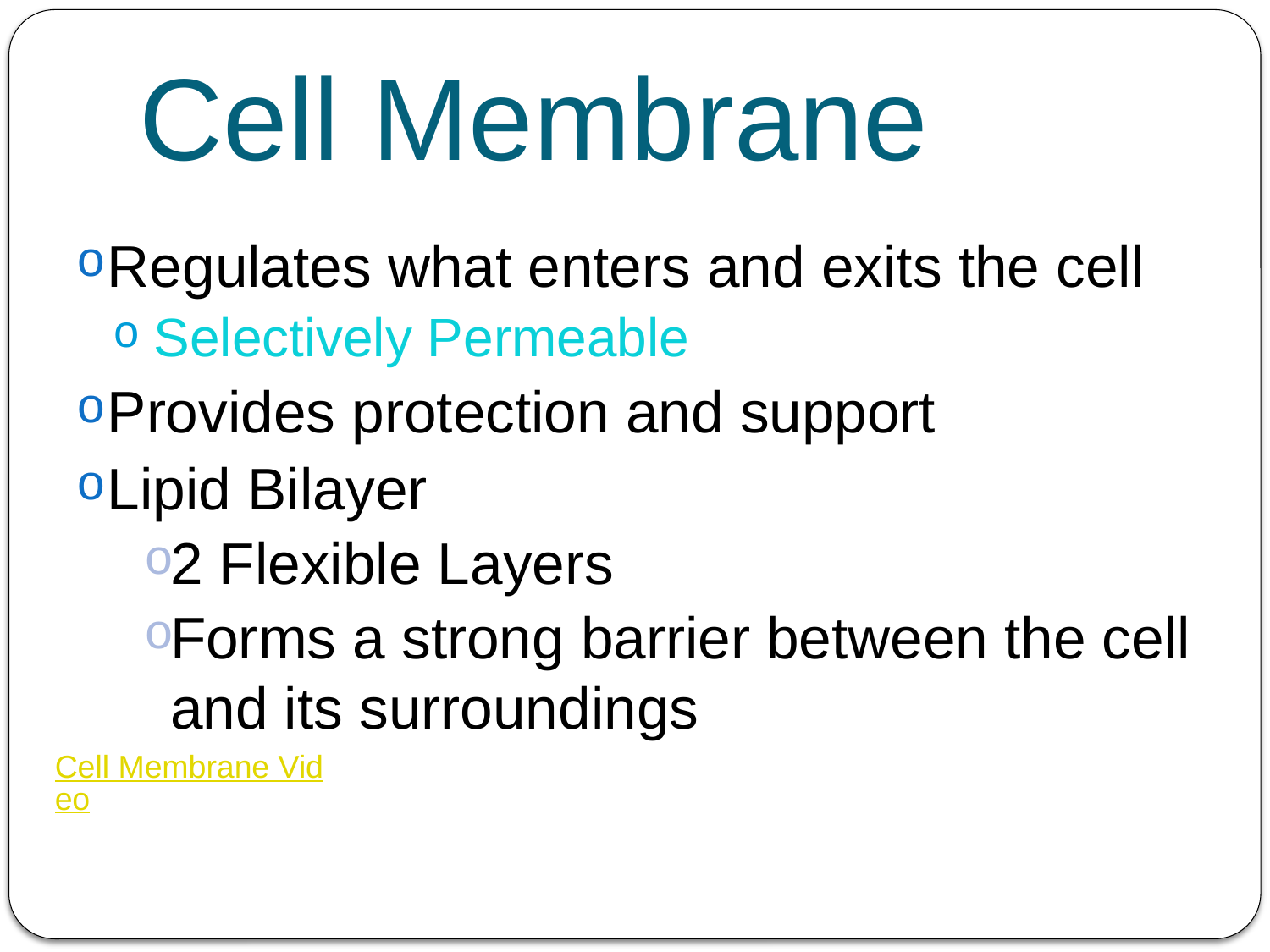

# Cell Membrane
Regulates what enters and exits the cell
 Selectively Permeable
Provides protection and support
Lipid Bilayer
2 Flexible Layers
Forms a strong barrier between the cell and its surroundings

Cell Membrane Video